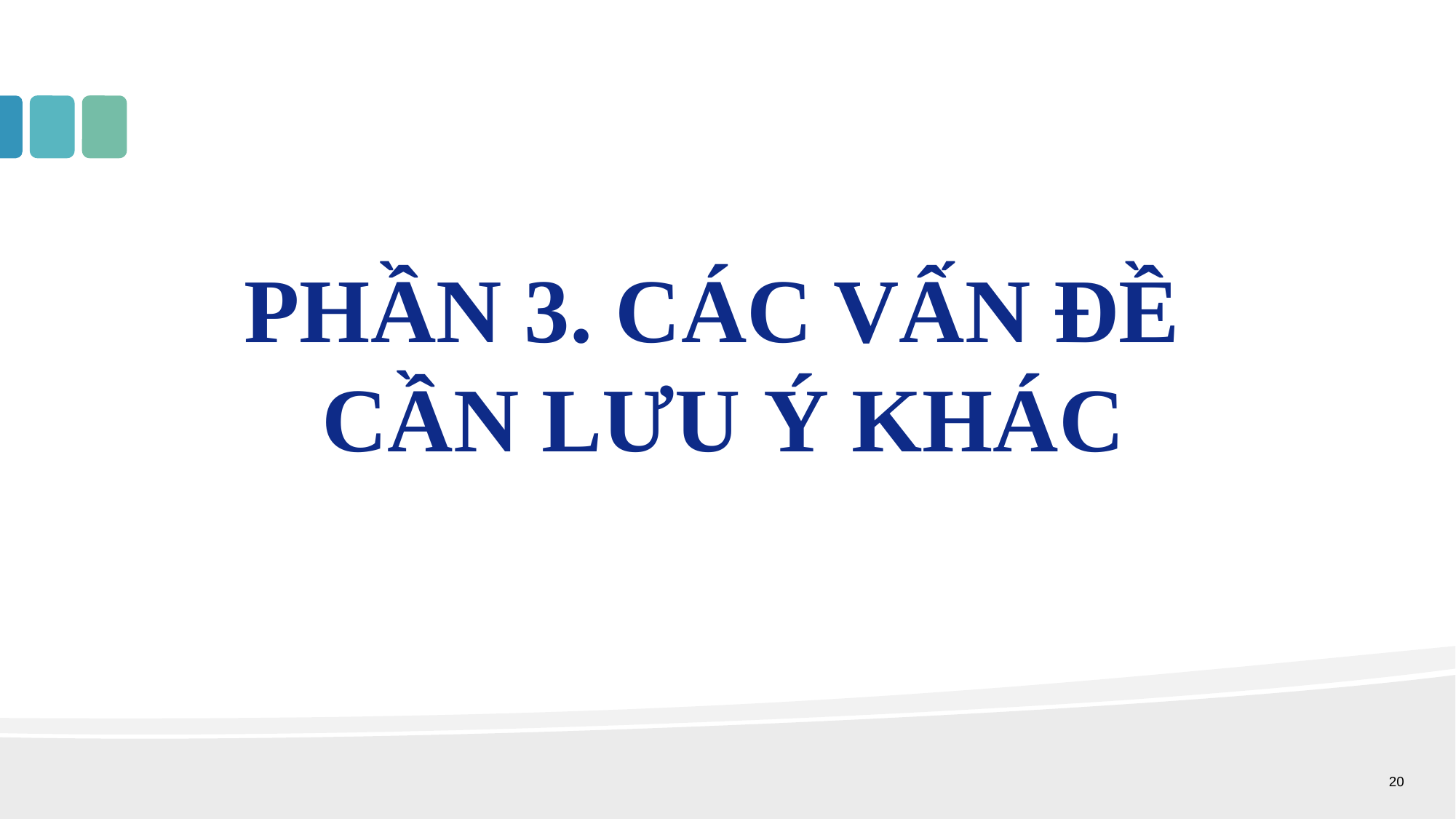

PHẦN 3. CÁC VẤN ĐỀ
CẦN LƯU Ý KHÁC
20